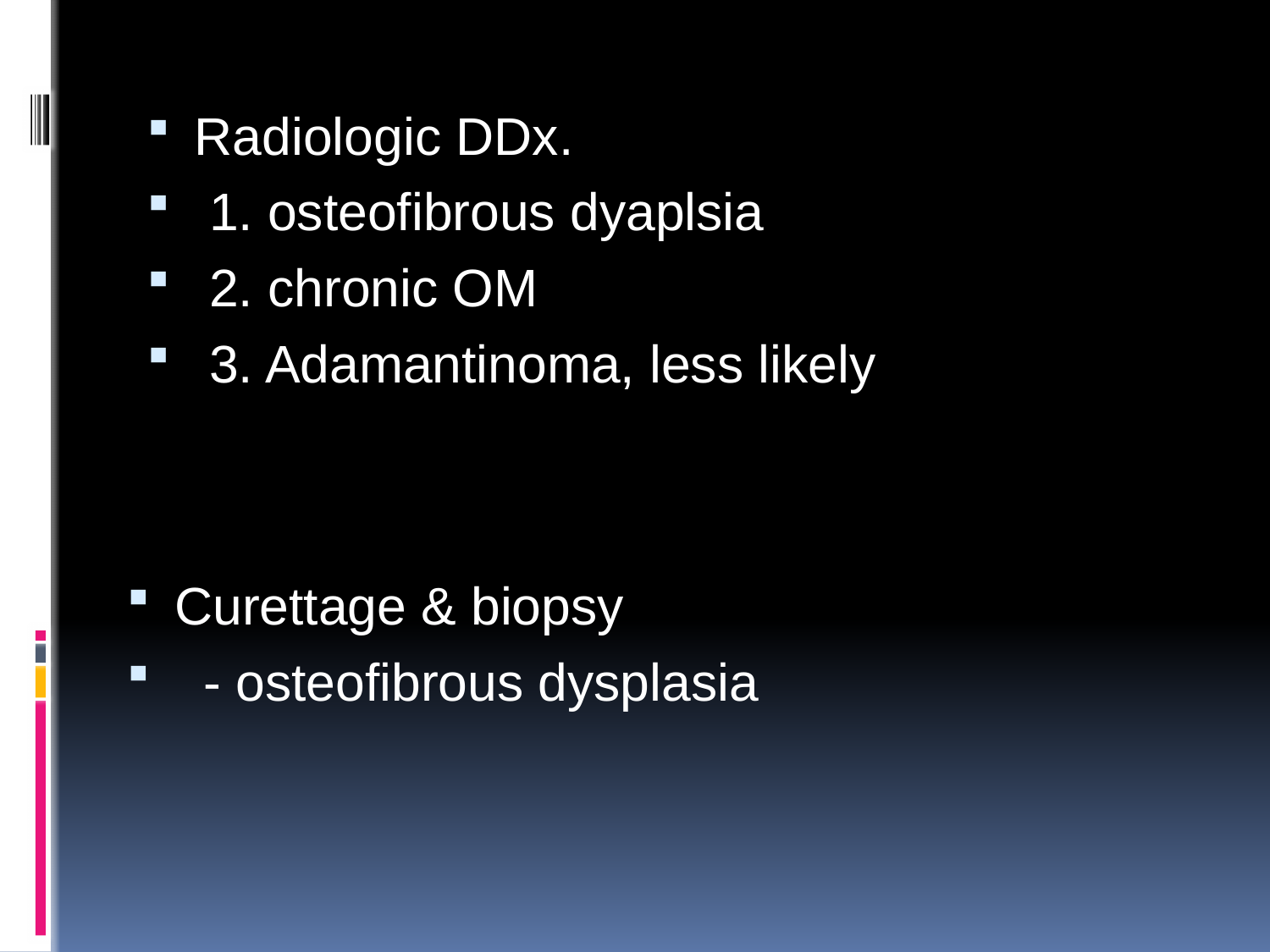

Radiologic DDx.
 1. osteofibrous dyaplsia
 2. chronic OM
 3. Adamantinoma, less likely
Curettage & biopsy
  - osteofibrous dysplasia